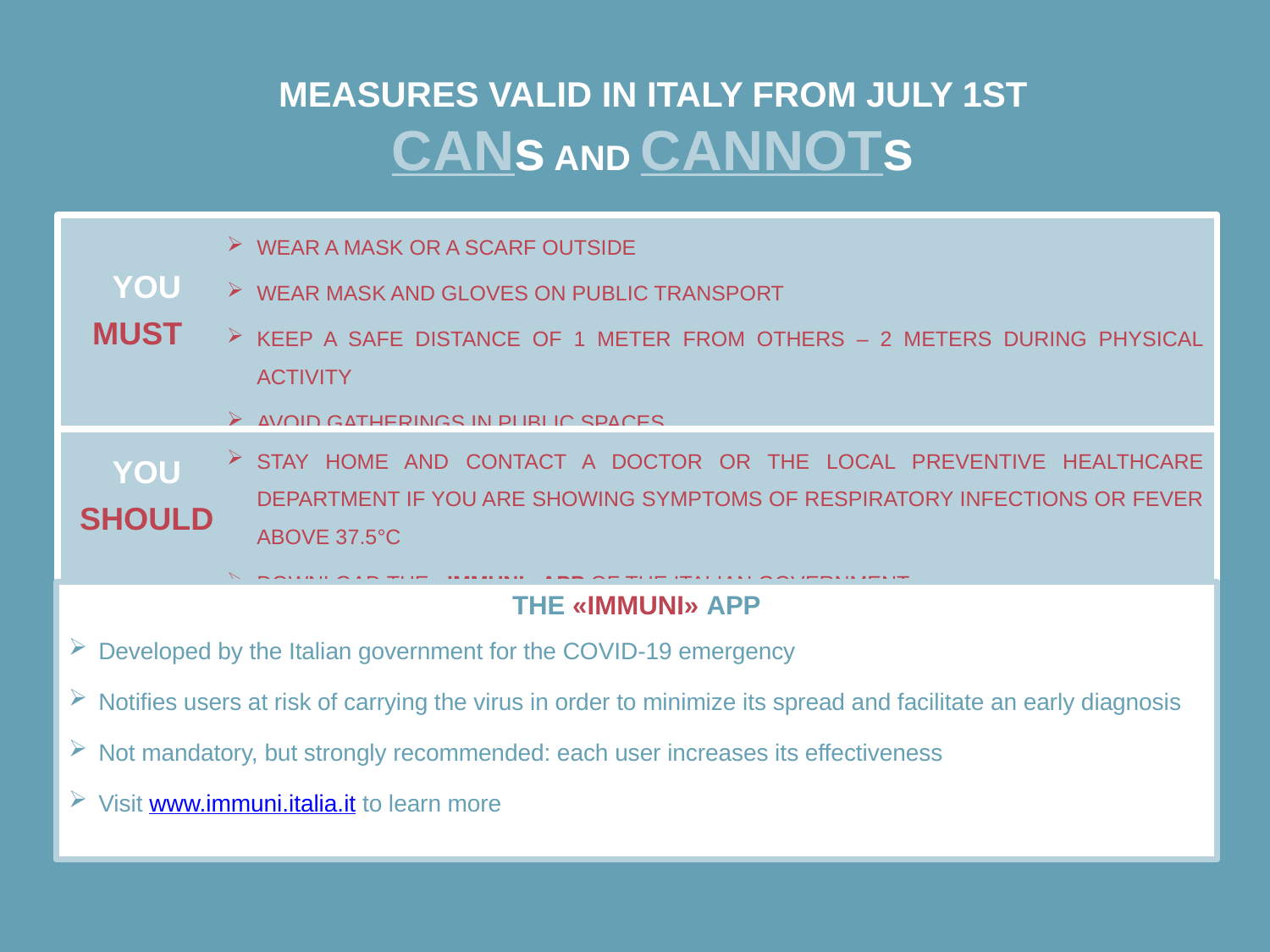

MEASURES VALID IN ITALY FROM JULY 1ST
CANs AND CANNOTs
WEAR A MASK OR A SCARF OUTSIDE
WEAR MASK AND GLOVES ON PUBLIC TRANSPORT
KEEP A SAFE DISTANCE OF 1 METER FROM OTHERS – 2 METERS DURING PHYSICAL ACTIVITY
AVOID GATHERINGS IN PUBLIC SPACES
YOU
MUST
STAY HOME AND CONTACT A DOCTOR OR THE LOCAL PREVENTIVE HEALTHCARE DEPARTMENT IF YOU ARE SHOWING SYMPTOMS OF RESPIRATORY INFECTIONS OR FEVER ABOVE 37.5°C
DOWNLOAD THE «IMMUNI» APP OF THE ITALIAN GOVERNMENT
YOU
SHOULD
THE «IMMUNI» APP
Developed by the Italian government for the COVID-19 emergency
Notifies users at risk of carrying the virus in order to minimize its spread and facilitate an early diagnosis
Not mandatory, but strongly recommended: each user increases its effectiveness
Visit www.immuni.italia.it to learn more